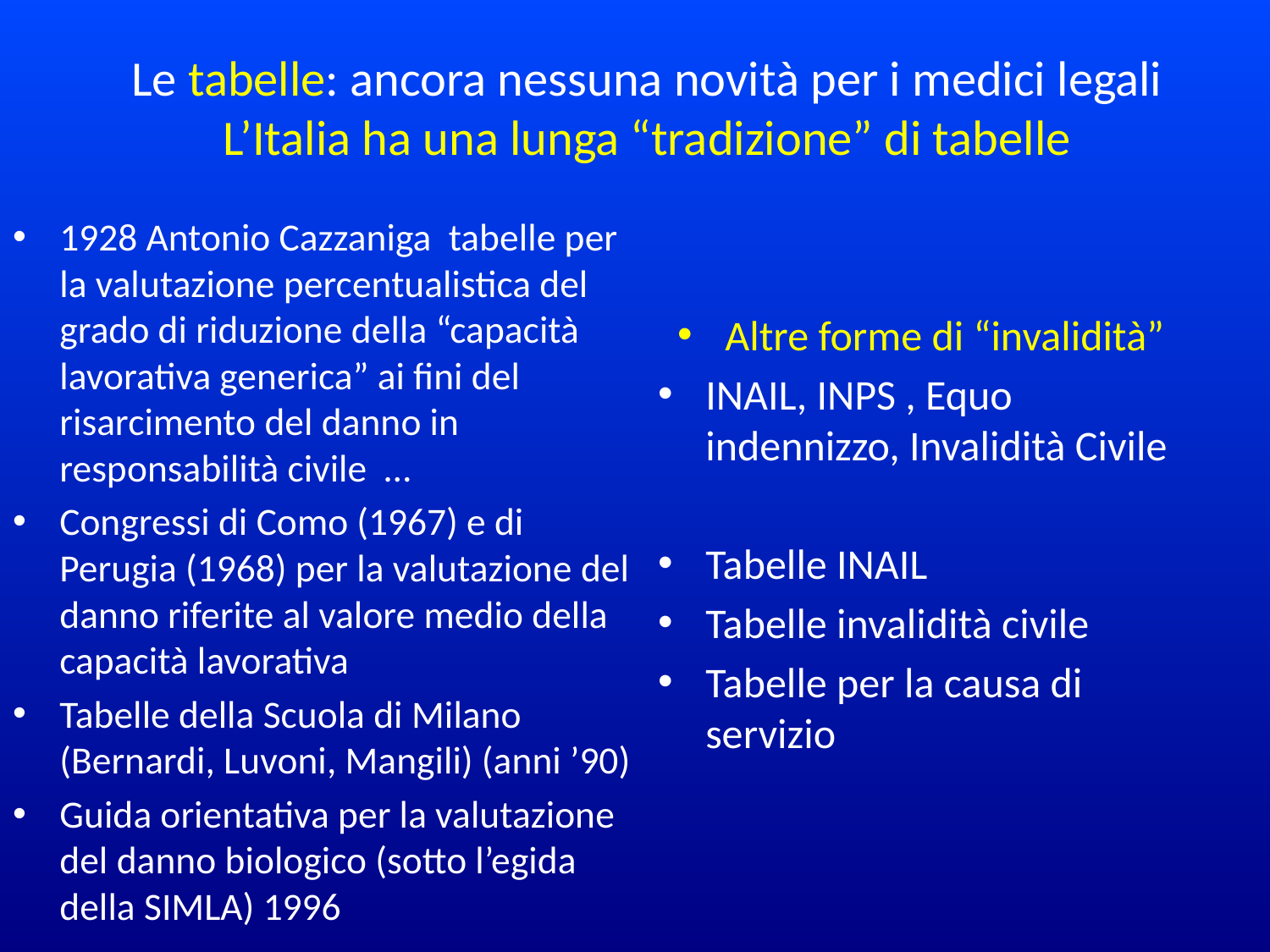

# Le tabelle: ancora nessuna novità per i medici legali L’Italia ha una lunga “tradizione” di tabelle
1928 Antonio Cazzaniga  tabelle per la valutazione percentualistica del grado di riduzione della “capacità lavorativa generica” ai fini del risarcimento del danno in responsabilità civile  …
Congressi di Como (1967) e di Perugia (1968) per la valutazione del danno riferite al valore medio della capacità lavorativa
Tabelle della Scuola di Milano (Bernardi, Luvoni, Mangili) (anni ’90)
Guida orientativa per la valutazione del danno biologico (sotto l’egida della SIMLA) 1996

Altre forme di “invalidità”
INAIL, INPS , Equo indennizzo, Invalidità Civile

Tabelle INAIL
Tabelle invalidità civile
Tabelle per la causa di servizio